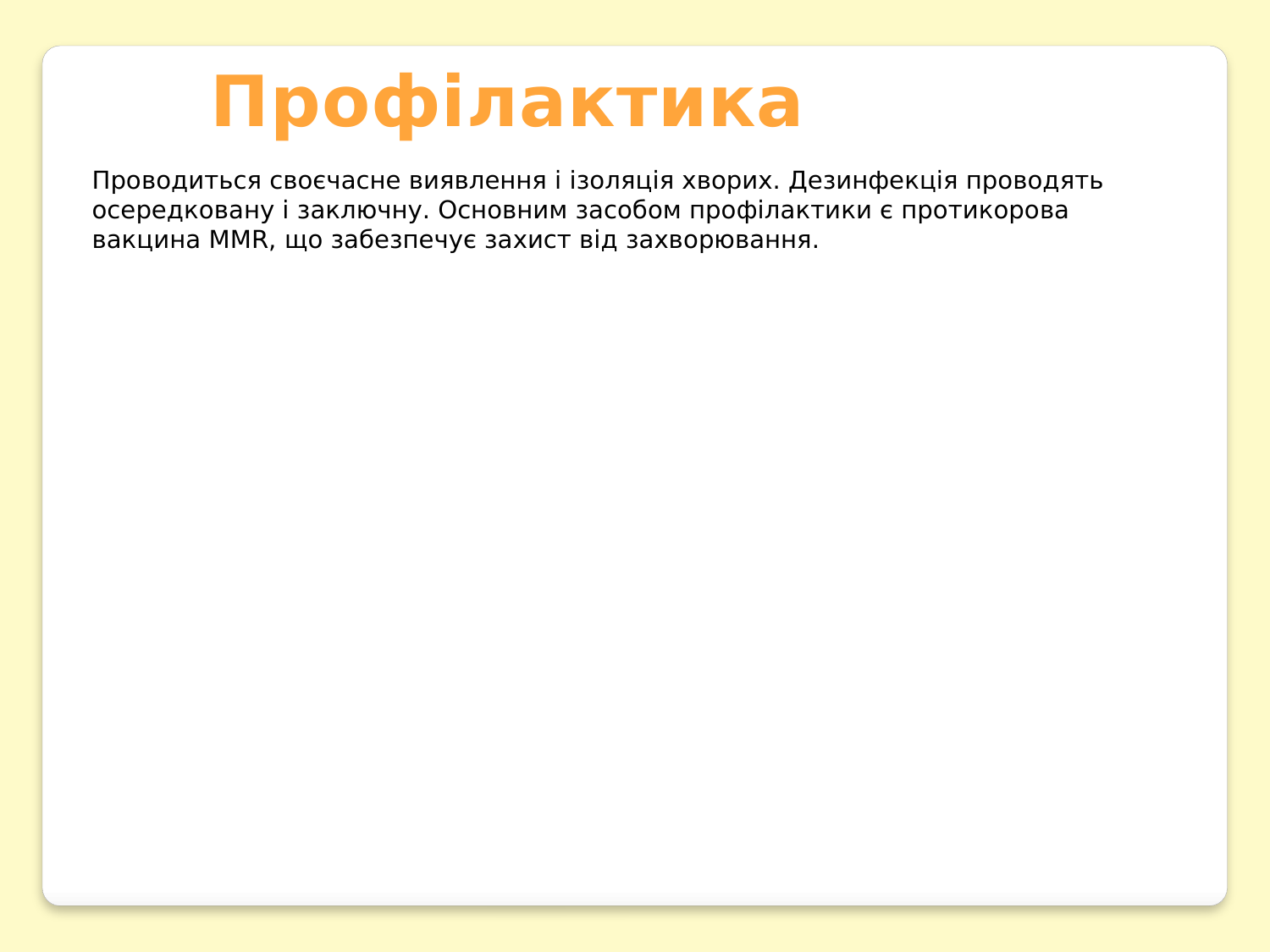

Профілактика
Проводиться своєчасне виявлення і ізоляція хворих. Дезинфекція проводять осередковану і заключну. Основним засобом профілактики є протикорова вакцина MMR, що забезпечує захист від захворювання.